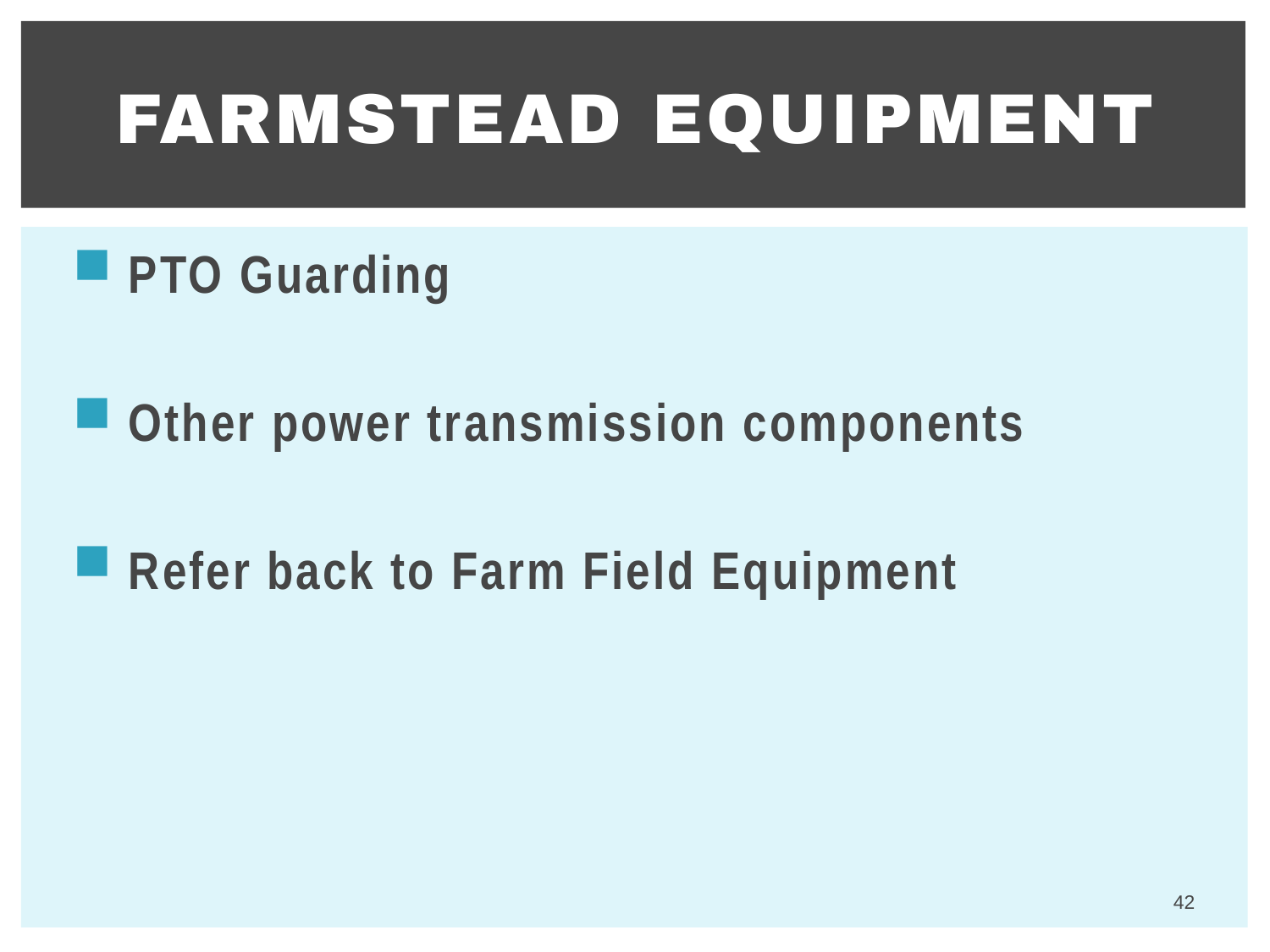

# Farmstead equipment
 PTO Guarding

 Other power transmission components

 Refer back to Farm Field Equipment
42